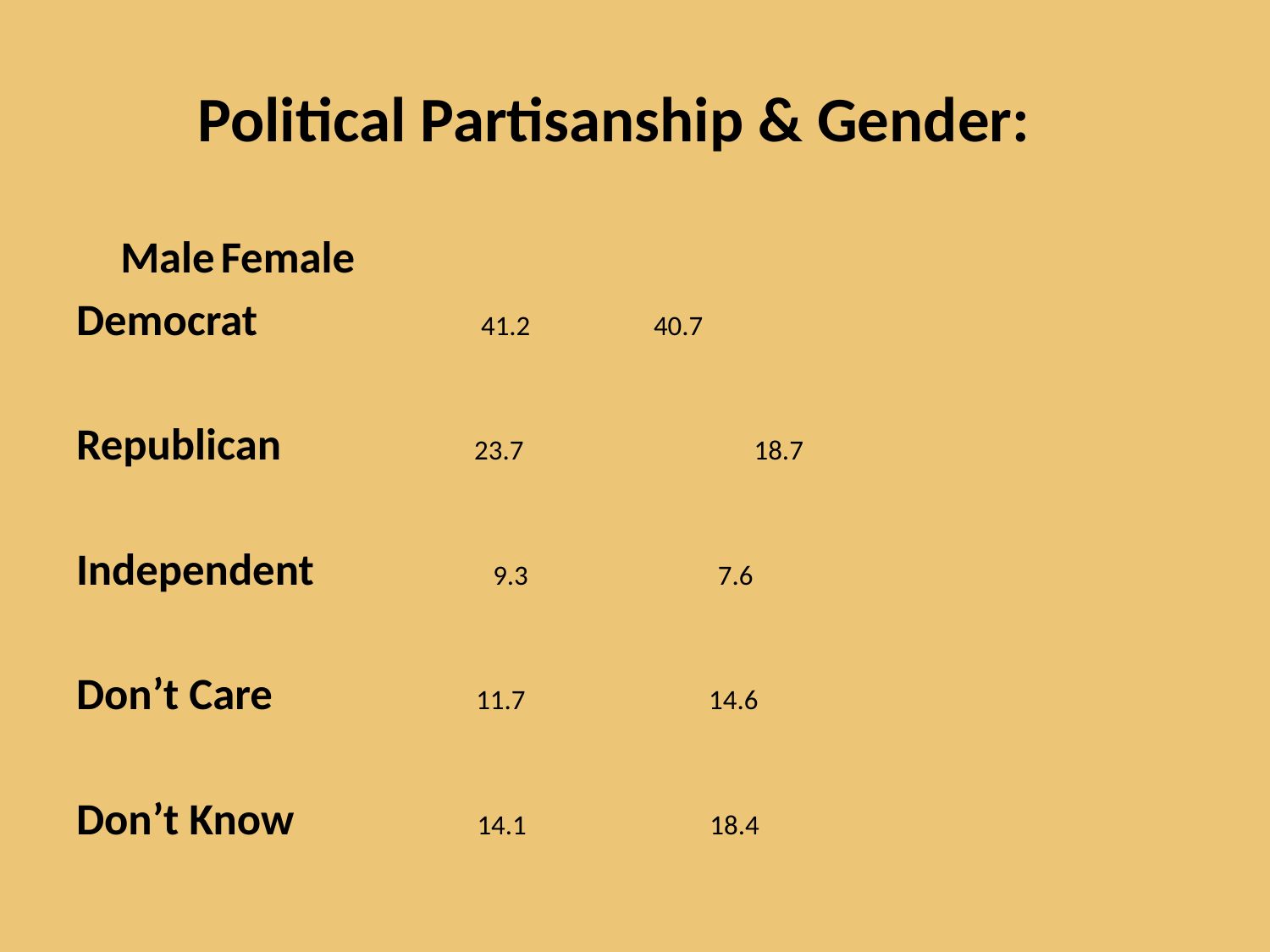

# Political Partisanship & Gender:
				Male		Female
Democrat                      41.2		     40.7

Republican                   23.7                  	     18.7

Independent                  9.3                              7.6

Don’t Care                    11.7                             14.6

Don’t Know                  14.1                             18.4